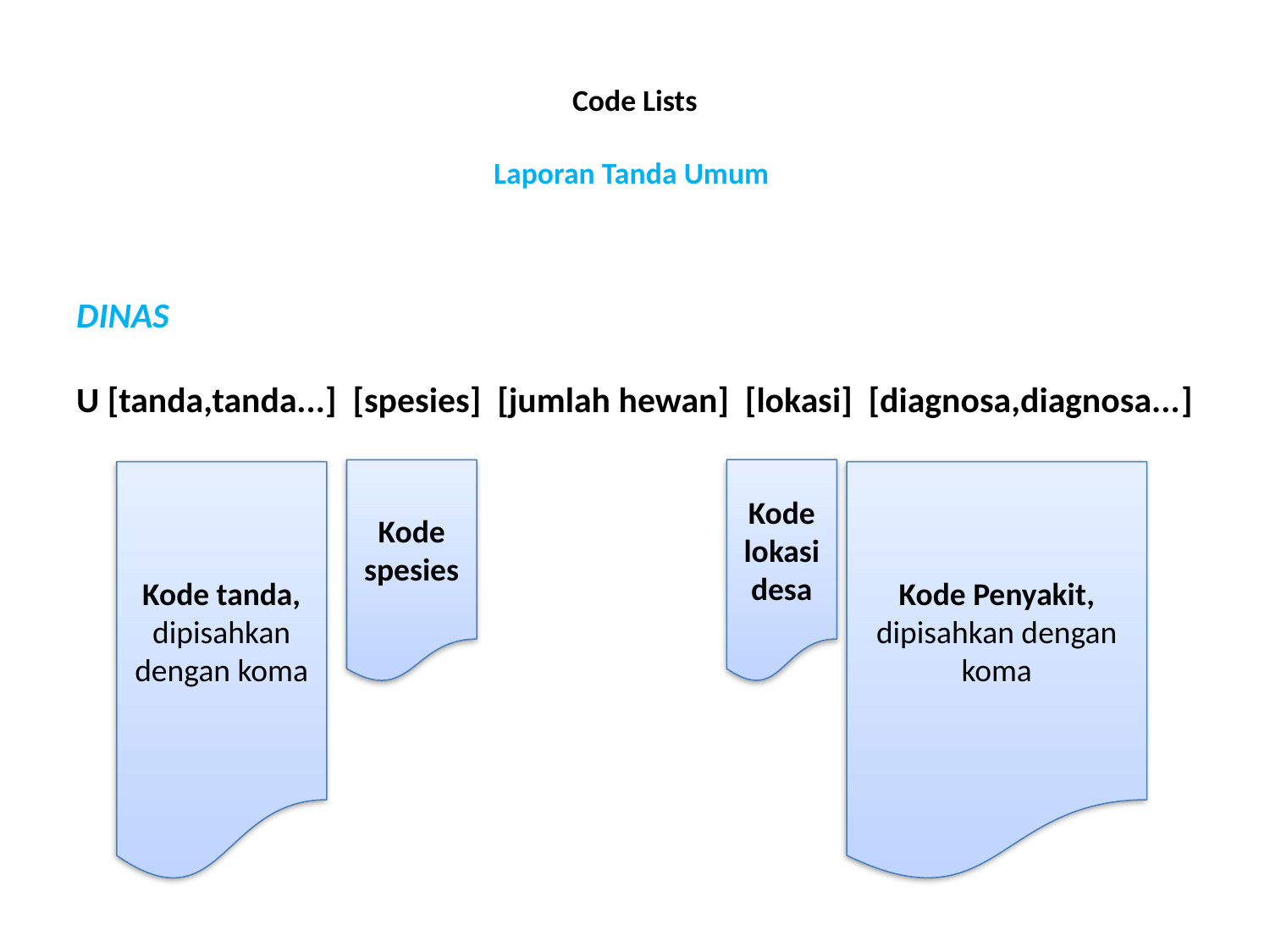

# Code Lists Laporan Tanda Umum
DINAS

U [tanda,tanda...]  [spesies]  [jumlah hewan]  [lokasi]  [diagnosa,diagnosa...]
Kode lokasi
desa
Kode spesies
Kode tanda, dipisahkan dengan koma
Kode Penyakit, dipisahkan dengan koma